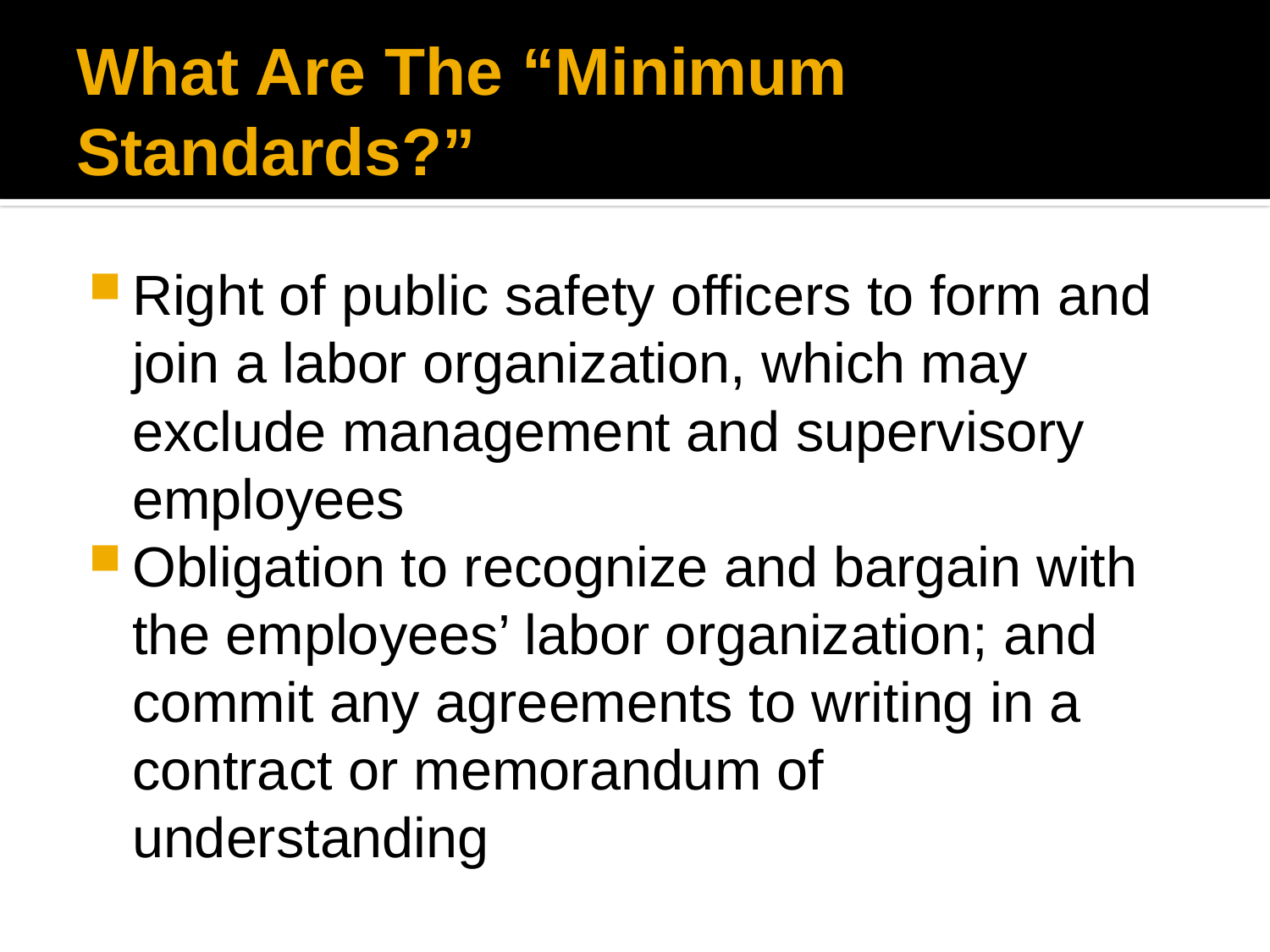

# What Are The “Minimum Standards?”
Right of public safety officers to form and join a labor organization, which may exclude management and supervisory employees
Obligation to recognize and bargain with the employees’ labor organization; and commit any agreements to writing in a contract or memorandum of understanding